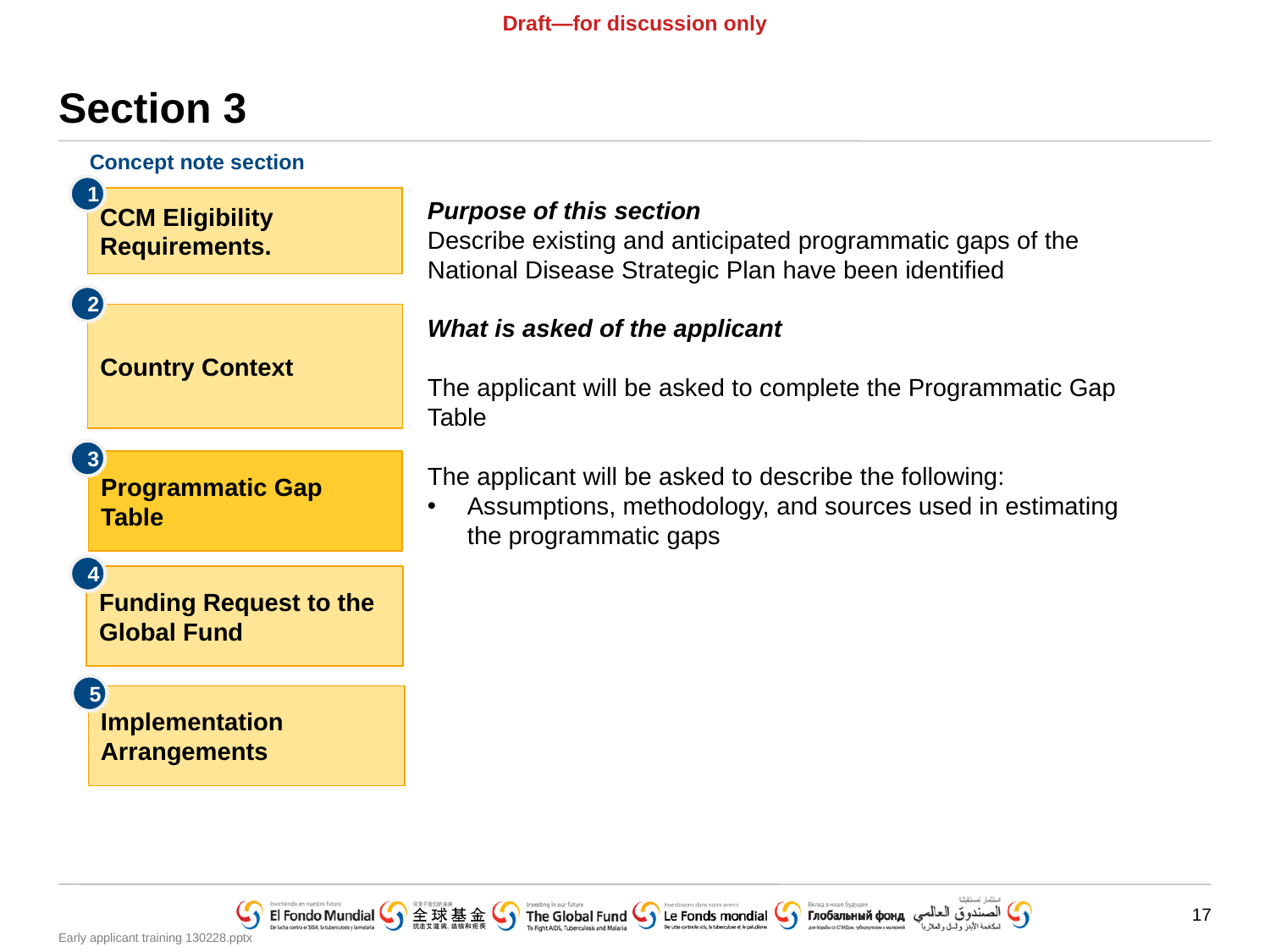

# Section 3
Concept note section
1
CCM Eligibility Requirements.
Purpose of this section
Describe existing and anticipated programmatic gaps of the National Disease Strategic Plan have been identified

What is asked of the applicant

The applicant will be asked to complete the Programmatic Gap Table

The applicant will be asked to describe the following:
Assumptions, methodology, and sources used in estimating the programmatic gaps

2
Country Context
3
Programmatic Gap Table
4
Funding Request to the Global Fund
5
Implementation Arrangements